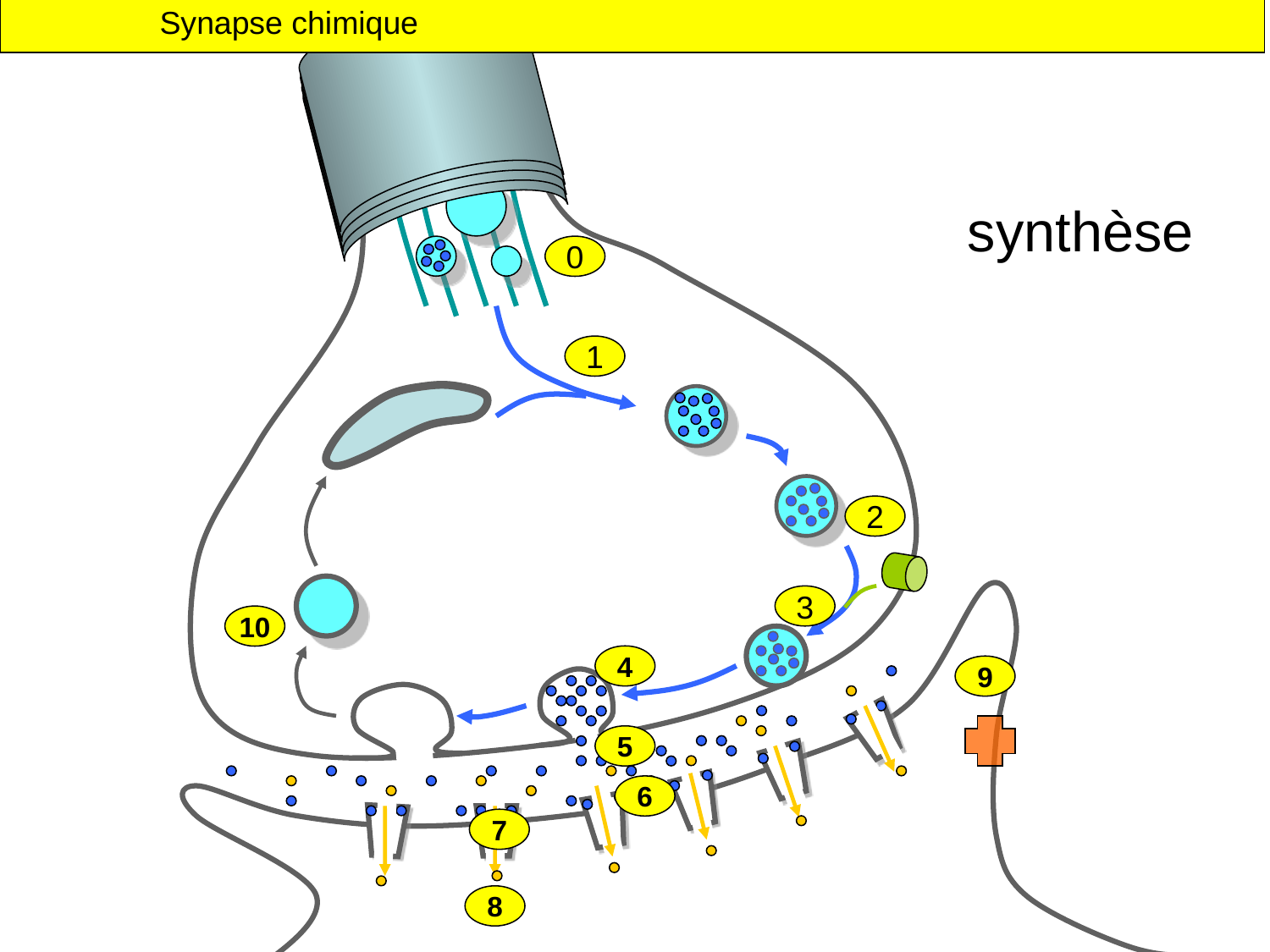

Synapse chimique

synthèse

0

1

2

Ca++

3

10

4
9

5

6

7

8